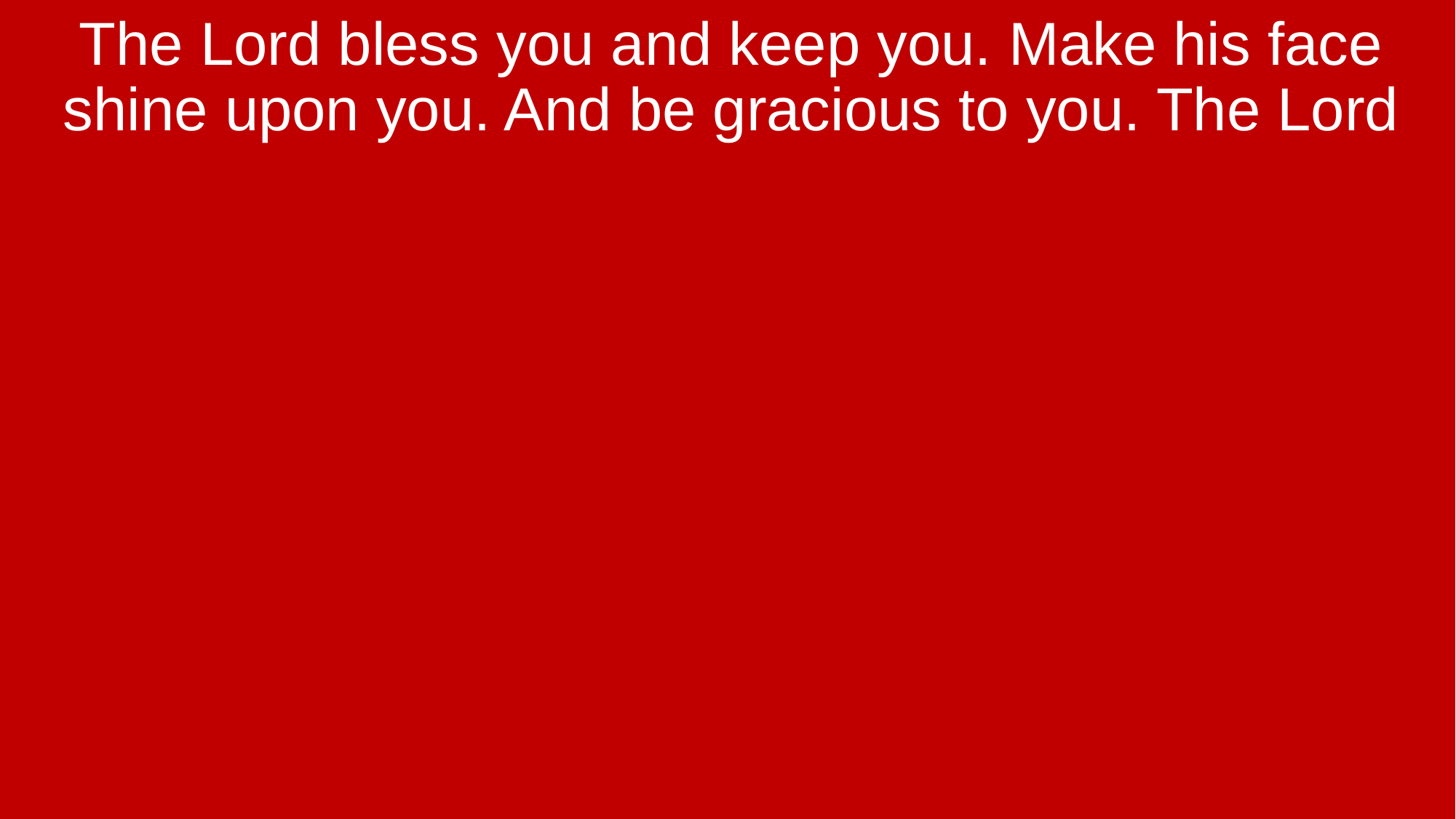

The Lord bless you and keep you. Make his face shine upon you. And be gracious to you. The Lord